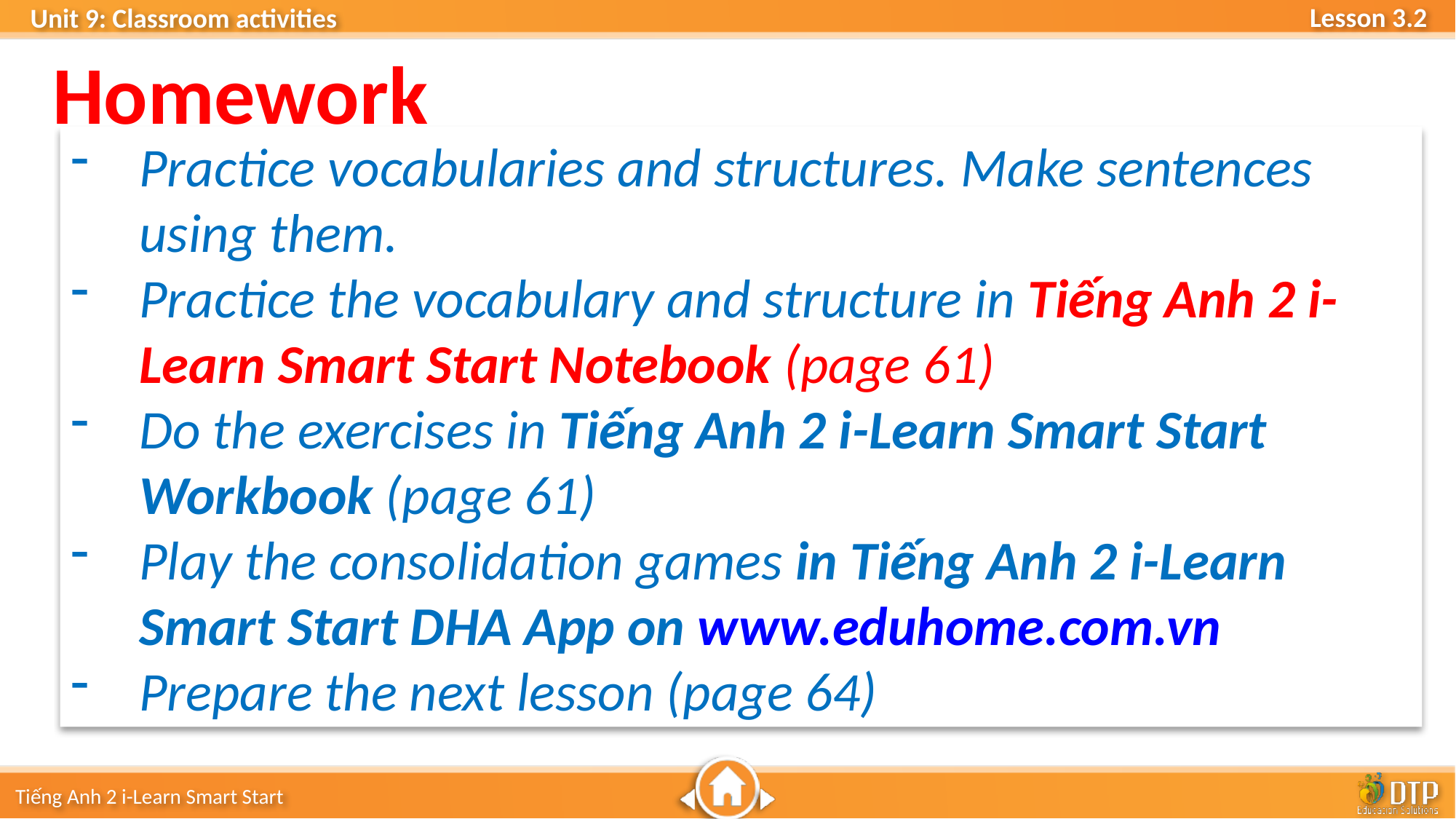

Homework
Practice vocabularies and structures. Make sentences using them.
Practice the vocabulary and structure in Tiếng Anh 2 i-Learn Smart Start Notebook (page 61)
Do the exercises in Tiếng Anh 2 i-Learn Smart Start Workbook (page 61)
Play the consolidation games in Tiếng Anh 2 i-Learn Smart Start DHA App on www.eduhome.com.vn
Prepare the next lesson (page 64)